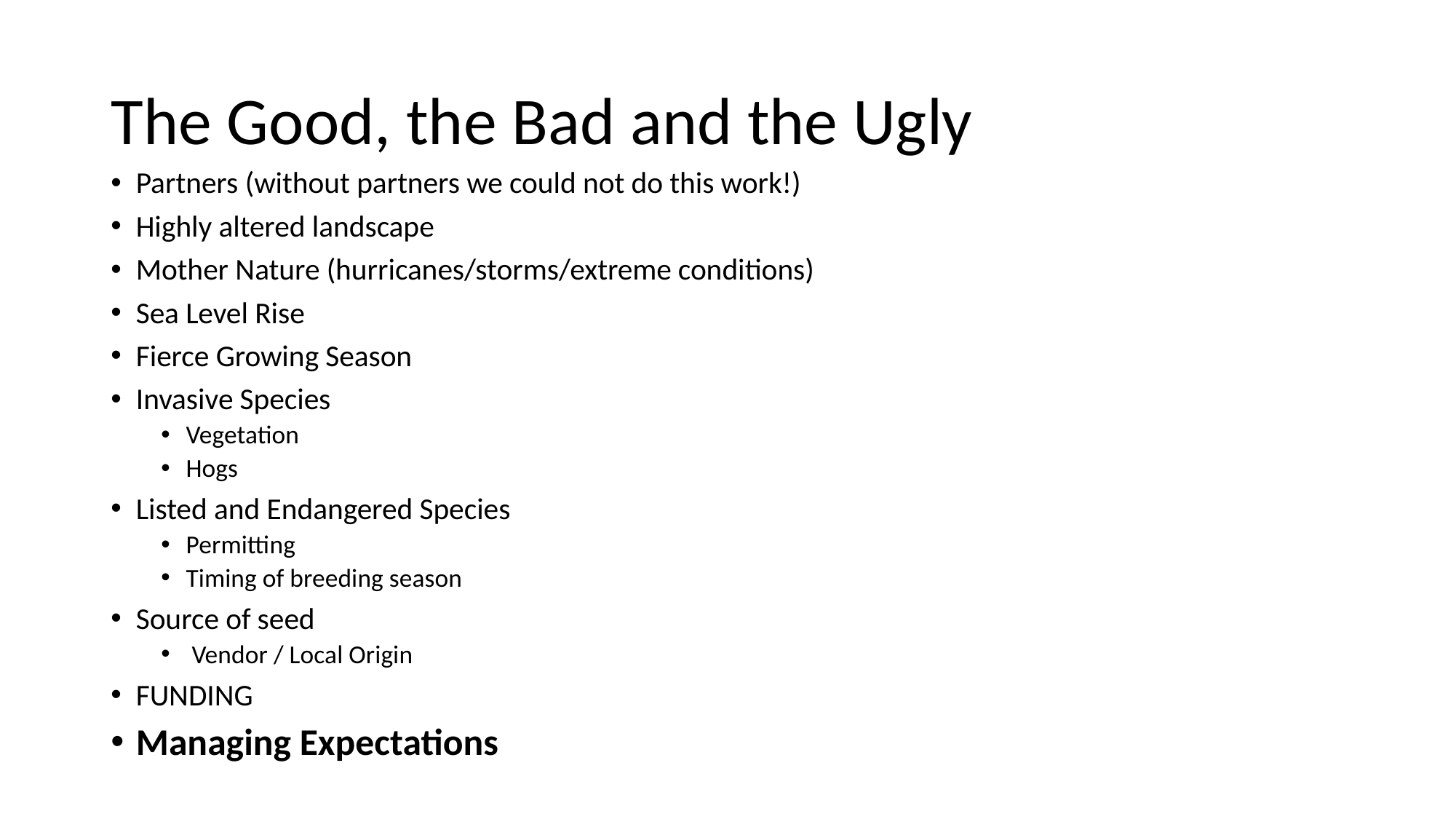

# The Good, the Bad and the Ugly
Partners (without partners we could not do this work!)
Highly altered landscape
Mother Nature (hurricanes/storms/extreme conditions)
Sea Level Rise
Fierce Growing Season
Invasive Species
Vegetation
Hogs
Listed and Endangered Species
Permitting
Timing of breeding season
Source of seed
 Vendor / Local Origin
FUNDING
Managing Expectations